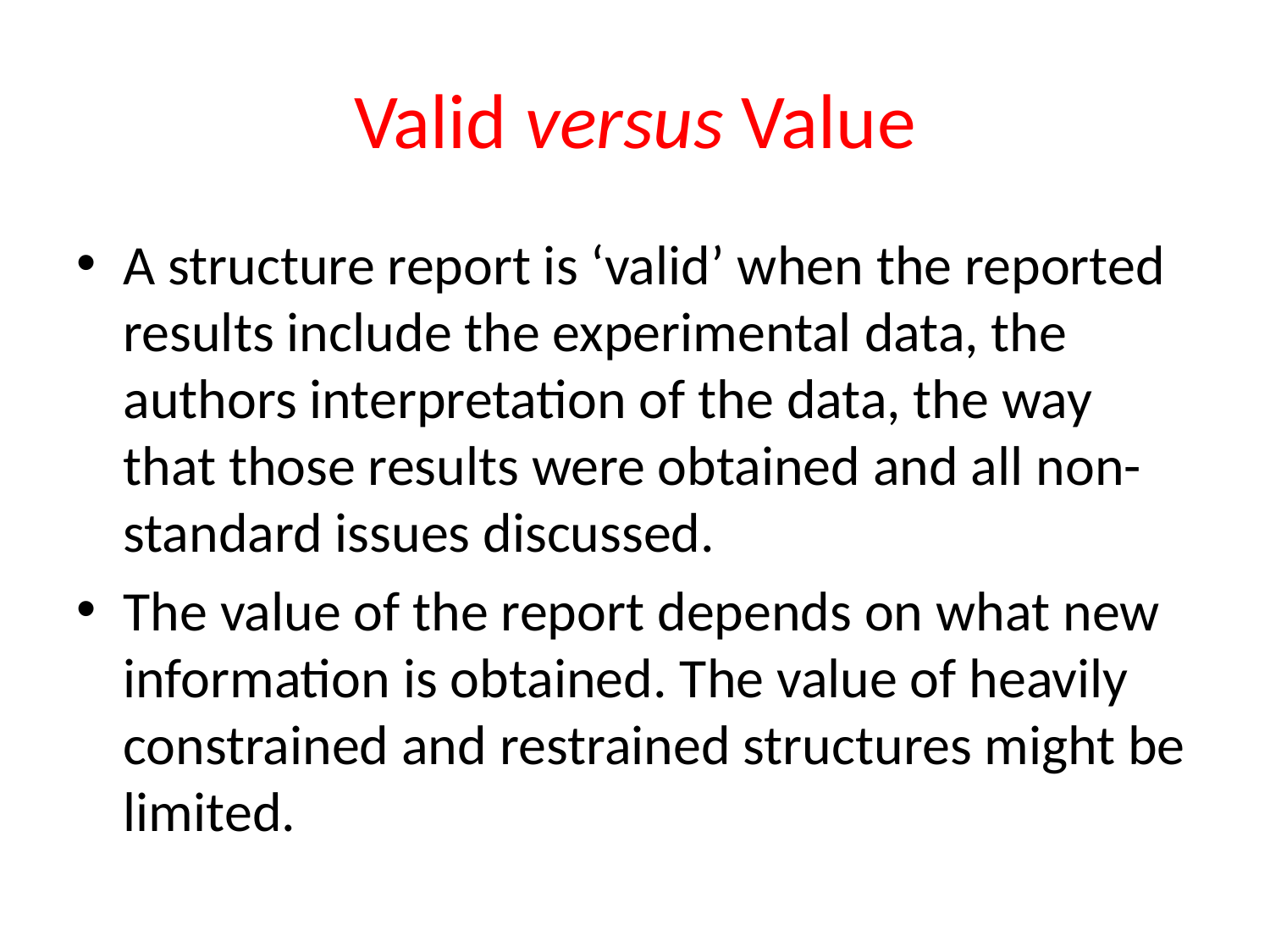

# Valid versus Value
A structure report is ‘valid’ when the reported results include the experimental data, the authors interpretation of the data, the way that those results were obtained and all non-standard issues discussed.
The value of the report depends on what new information is obtained. The value of heavily constrained and restrained structures might be limited.